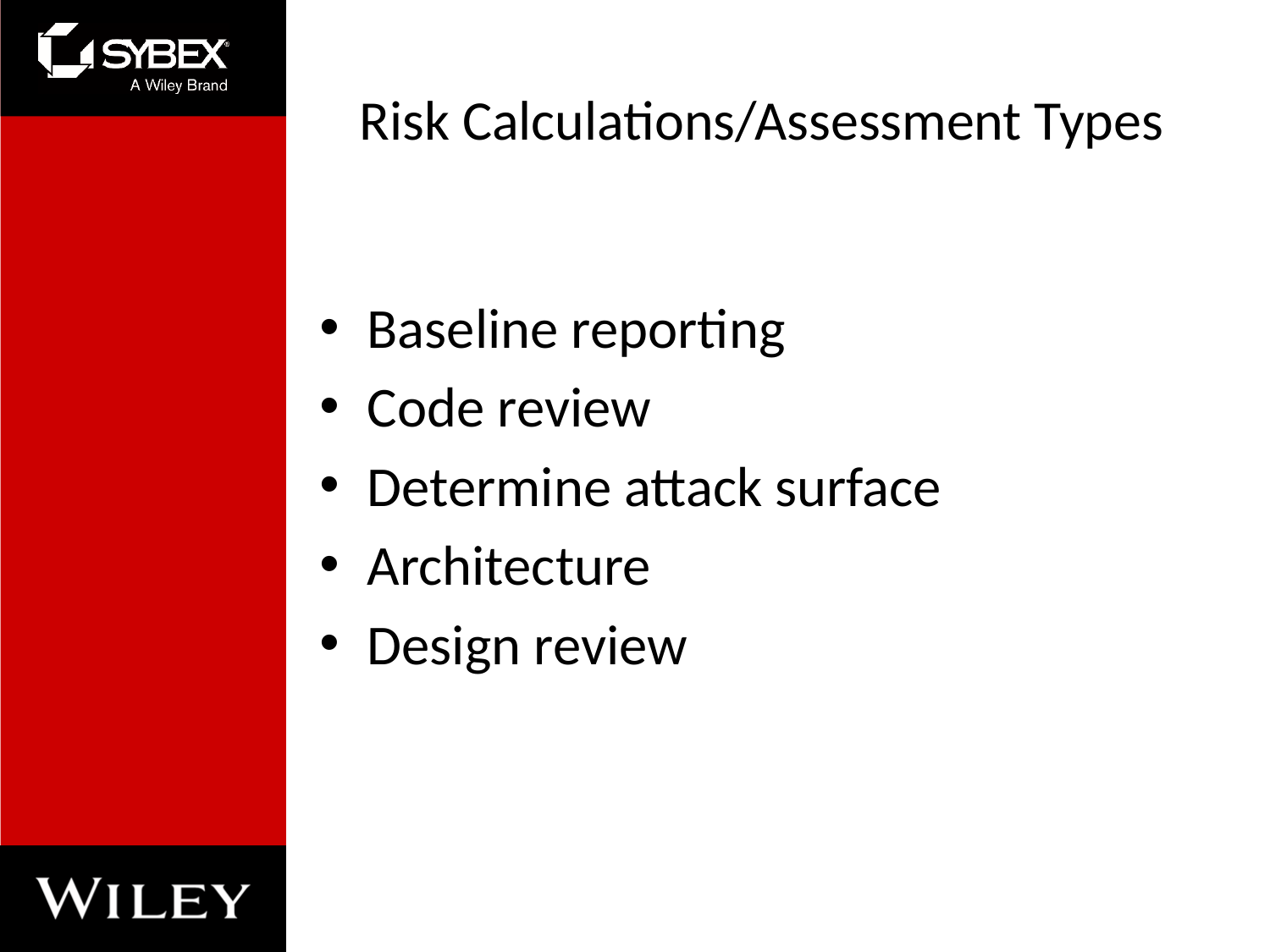

# Risk Calculations/Assessment Types
Baseline reporting
Code review
Determine attack surface
Architecture
Design review